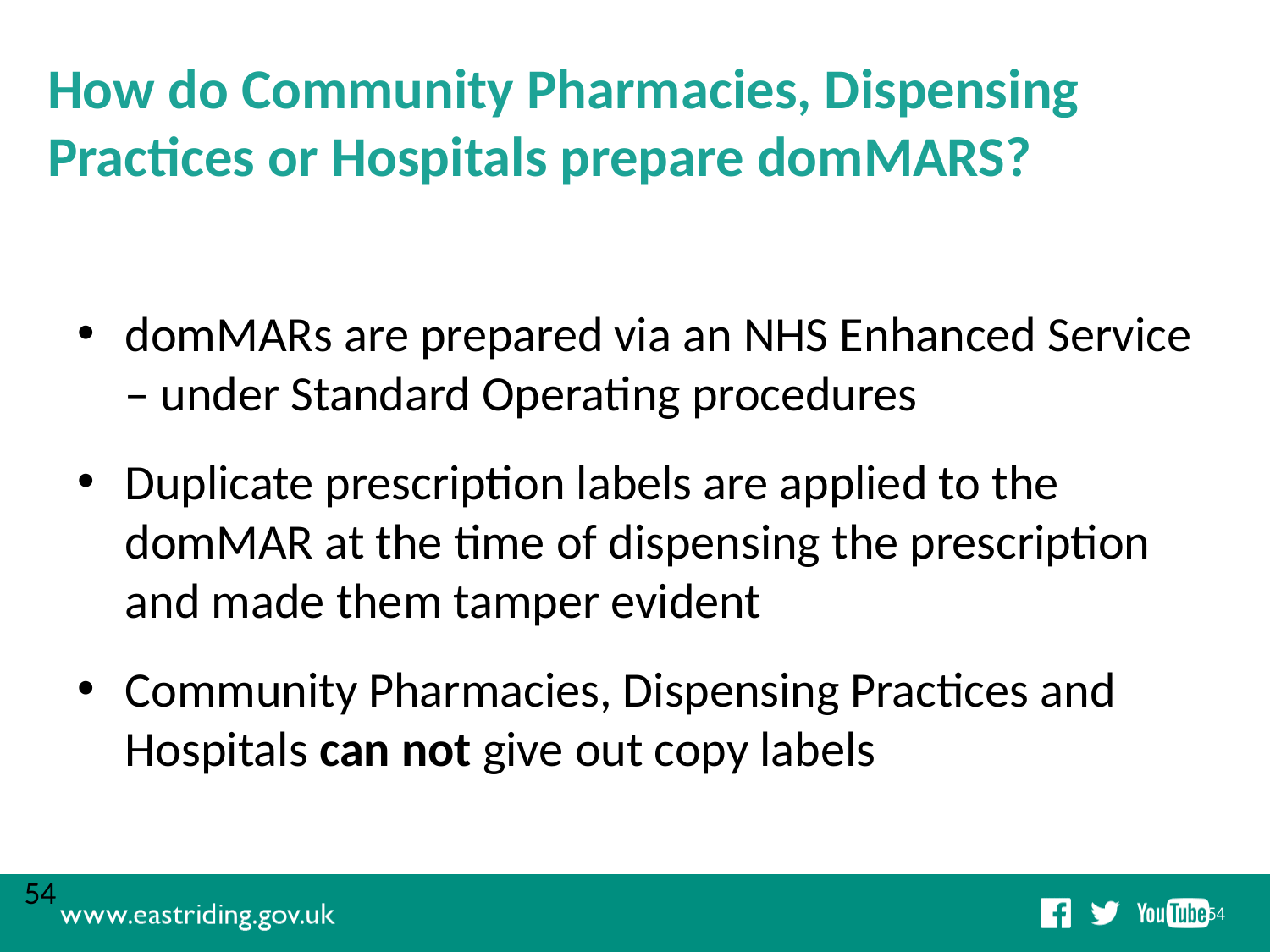

# How do Community Pharmacies, Dispensing Practices or Hospitals prepare domMARS?
domMARs are prepared via an NHS Enhanced Service – under Standard Operating procedures

Duplicate prescription labels are applied to the domMAR at the time of dispensing the prescription and made them tamper evident

Community Pharmacies, Dispensing Practices and Hospitals can not give out copy labels

54